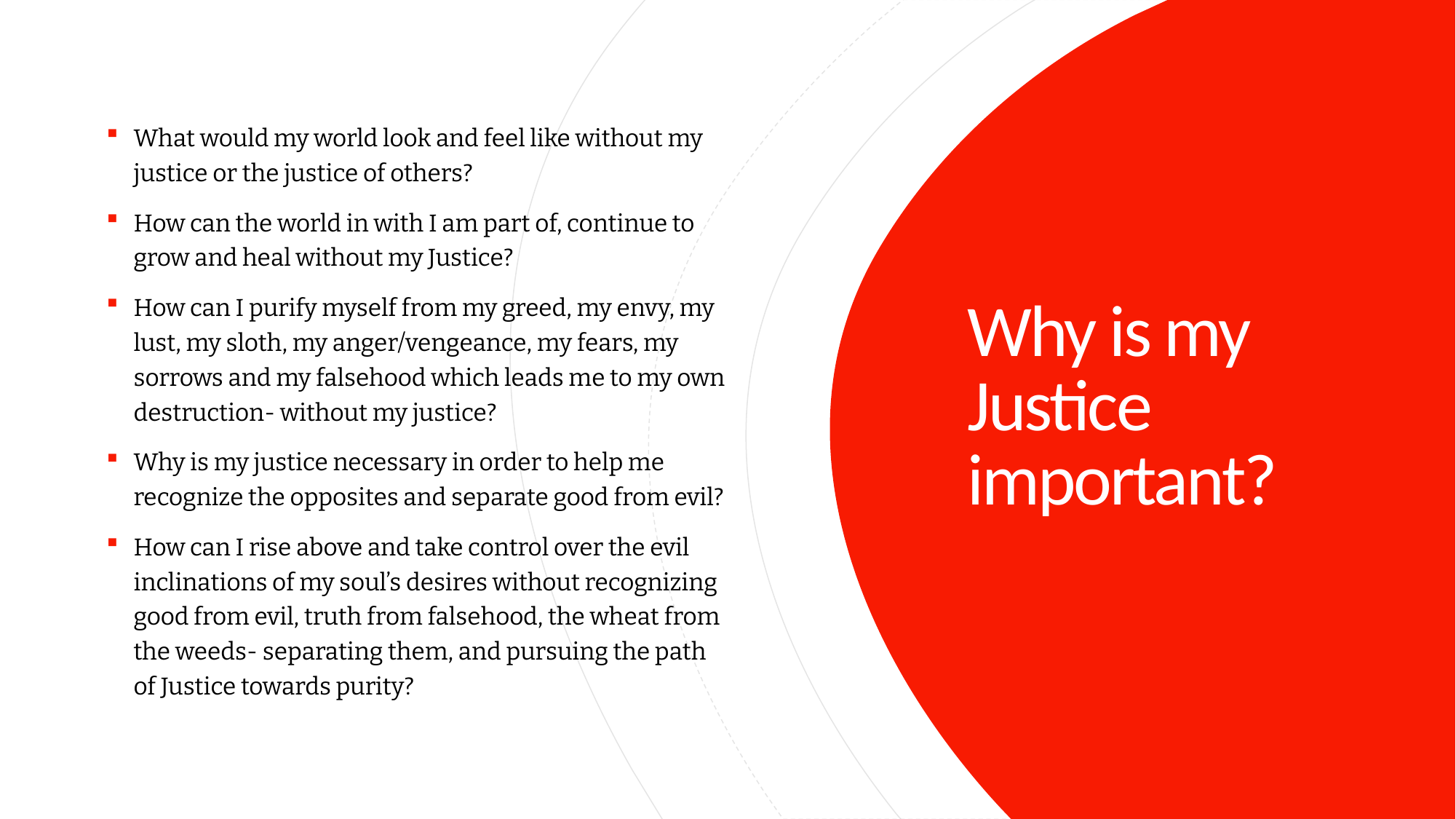

What would my world look and feel like without my justice or the justice of others?
How can the world in with I am part of, continue to grow and heal without my Justice?
How can I purify myself from my greed, my envy, my lust, my sloth, my anger/vengeance, my fears, my sorrows and my falsehood which leads me to my own destruction- without my justice?
Why is my justice necessary in order to help me recognize the opposites and separate good from evil?
How can I rise above and take control over the evil inclinations of my soul’s desires without recognizing good from evil, truth from falsehood, the wheat from the weeds- separating them, and pursuing the path of Justice towards purity?
# Why is my Justice important?